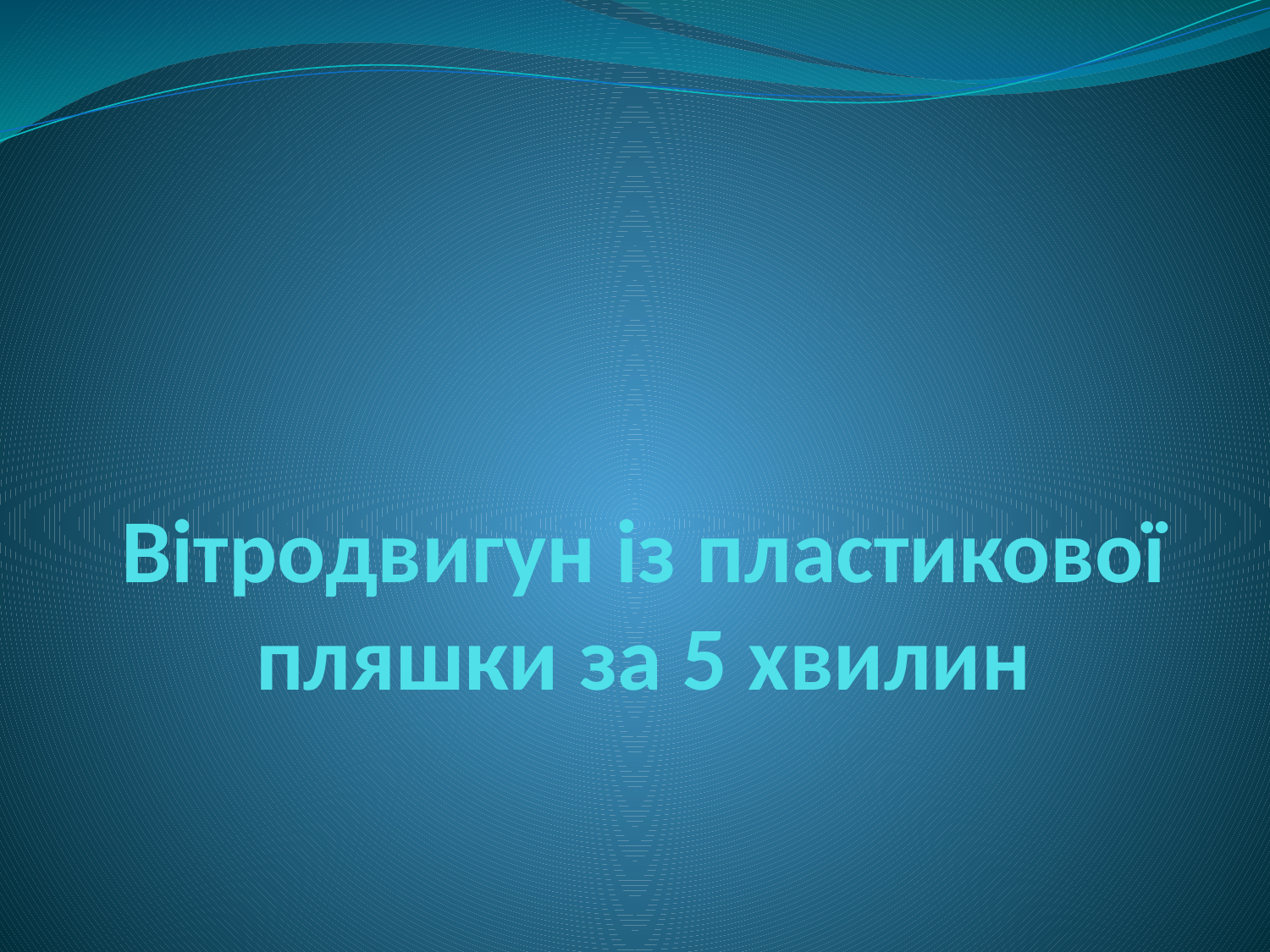

# Вітродвигун із пластикової пляшки за 5 хвилин